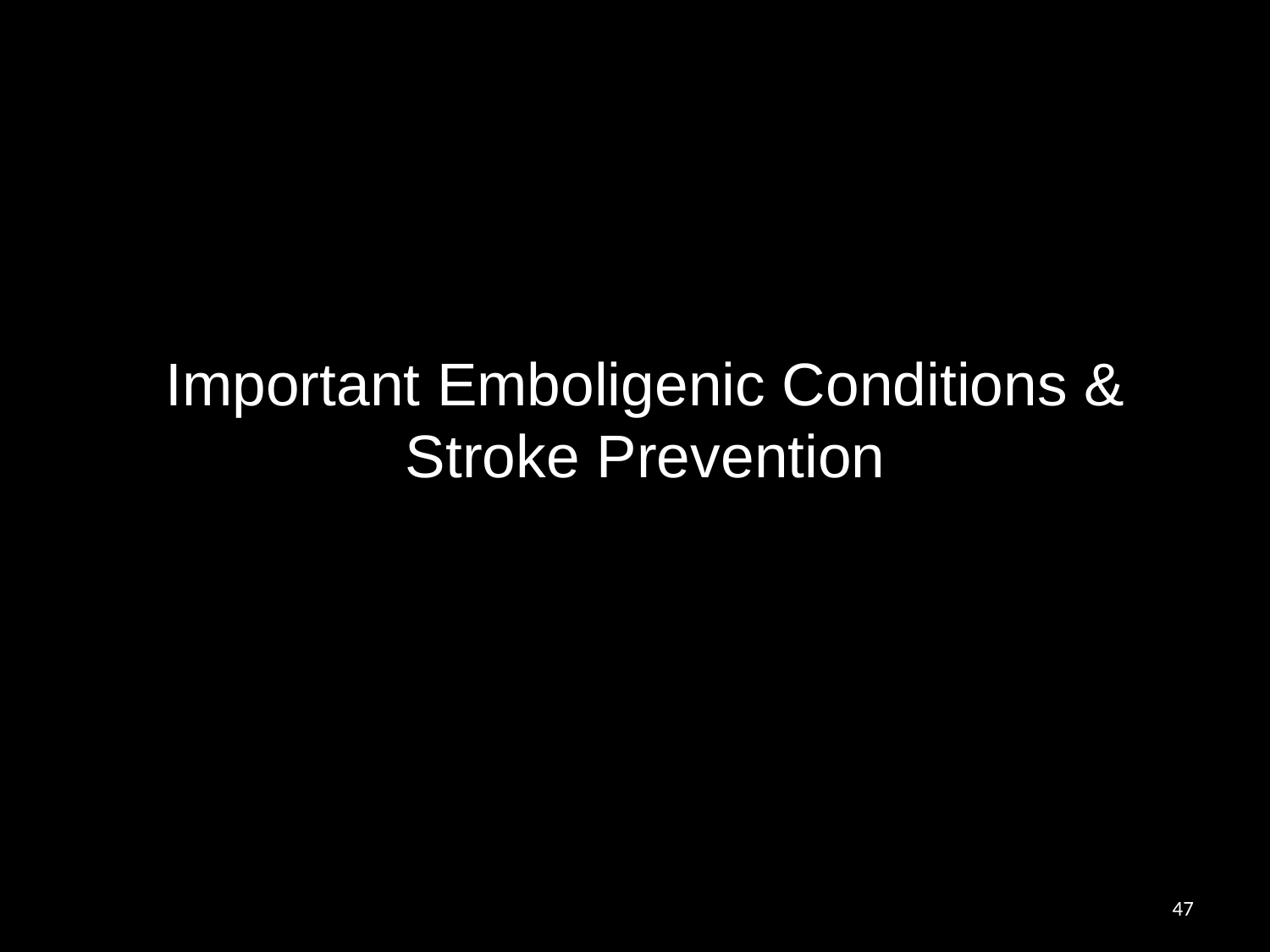

# Important Emboligenic Conditions & Stroke Prevention
47